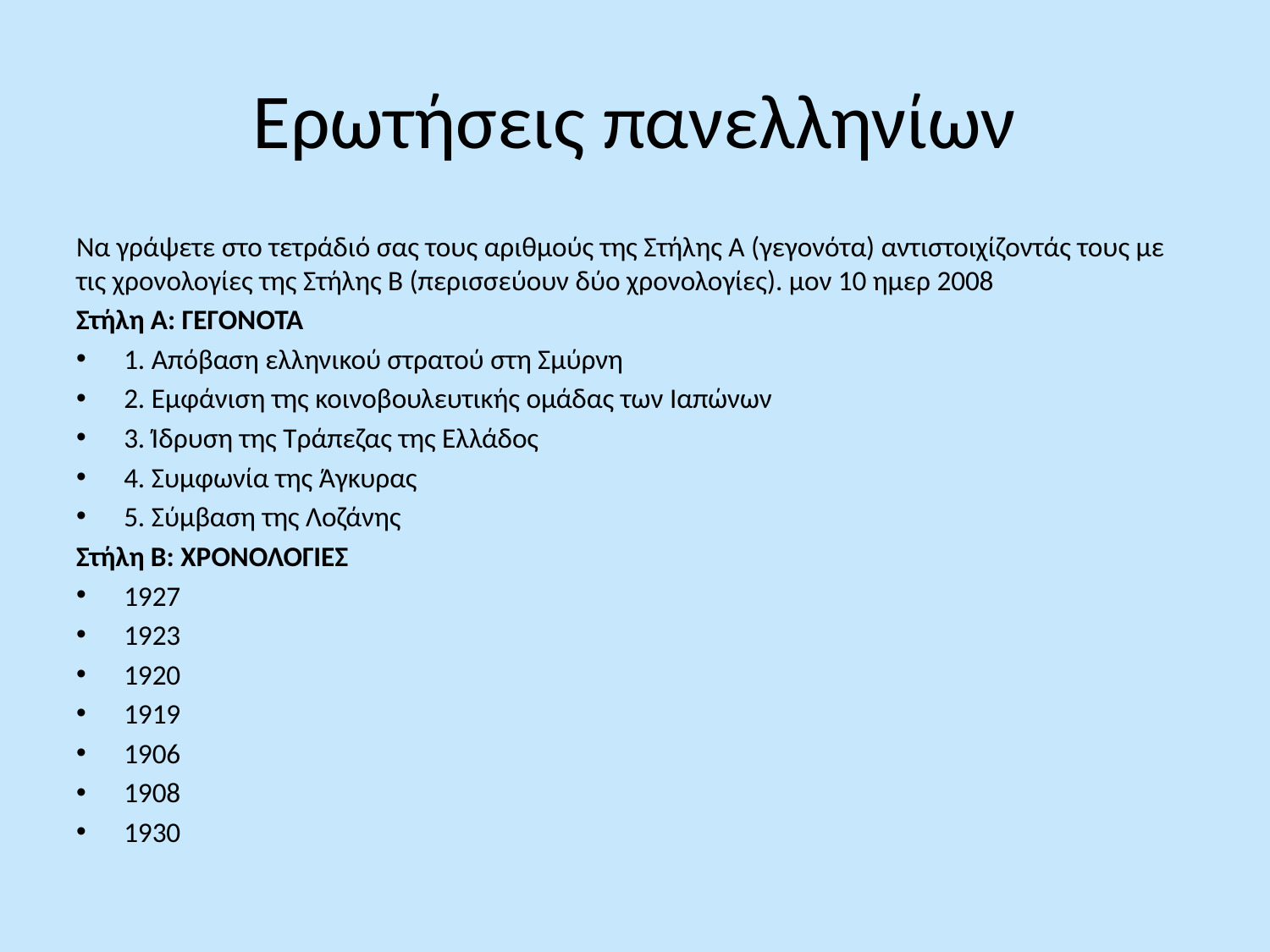

# Ερωτήσεις πανελληνίων
Να γράψετε στο τετράδιό σας τους αριθμούς της Στήλης Α (γεγονότα) αντιστοιχίζοντάς τους με τις χρονολογίες της Στήλης Β (περισσεύουν δύο χρονολογίες). μον 10 ημερ 2008
Στήλη Α: ΓΕΓΟΝΟΤΑ
1. Απόβαση ελληνικού στρατού στη Σμύρνη
2. Εμφάνιση της κοινοβουλευτικής ομάδας των Ιαπώνων
3. Ίδρυση της Τράπεζας της Ελλάδος
4. Συμφωνία της Άγκυρας
5. Σύμβαση της Λοζάνης
Στήλη Β: ΧΡΟΝΟΛΟΓΙΕΣ
1927
1923
1920
1919
1906
1908
1930